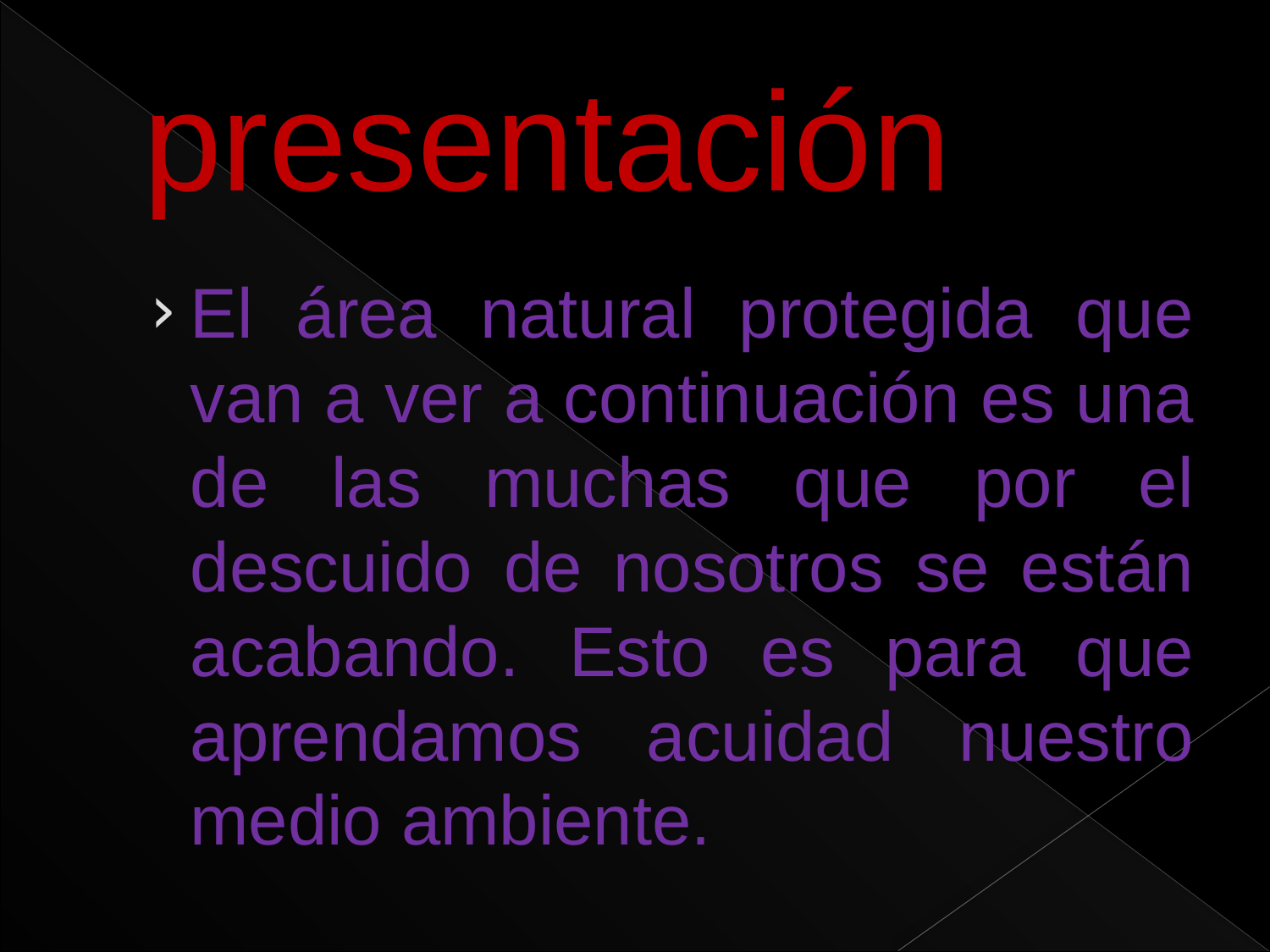

# presentación
El área natural protegida que van a ver a continuación es una de las muchas que por el descuido de nosotros se están acabando. Esto es para que aprendamos acuidad nuestro medio ambiente.